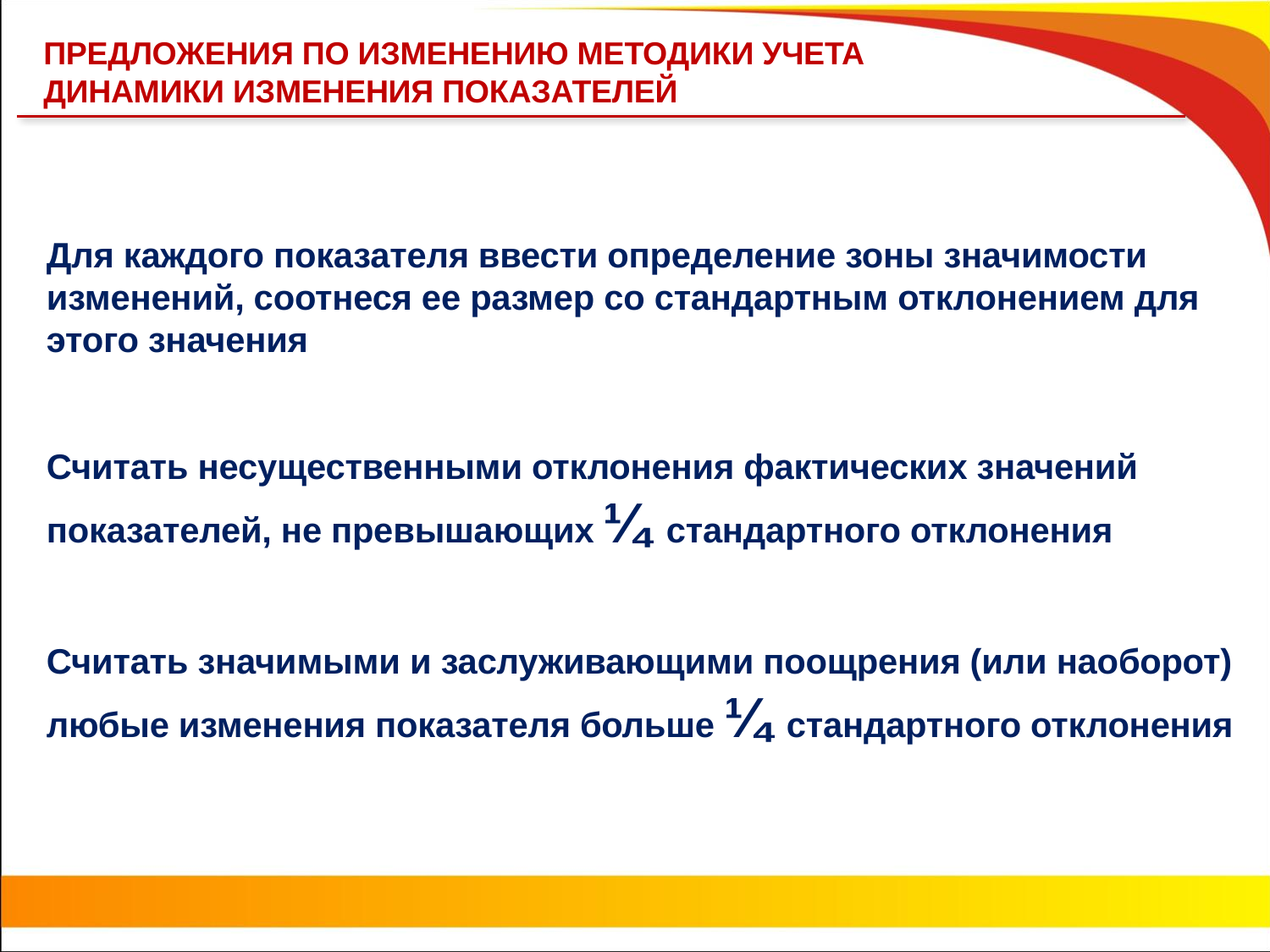

ПРЕДЛОЖЕНИЯ ПО ИЗМЕНЕНИЮ МЕТОДИКИ УЧЕТА
ДИНАМИКИ ИЗМЕНЕНИЯ ПОКАЗАТЕЛЕЙ
Для каждого показателя ввести определение зоны значимости изменений, соотнеся ее размер со стандартным отклонением для этого значения

Считать несущественными отклонения фактических значений показателей, не превышающих ¼ стандартного отклонения

Считать значимыми и заслуживающими поощрения (или наоборот)  любые изменения показателя больше ¼ стандартного отклонения